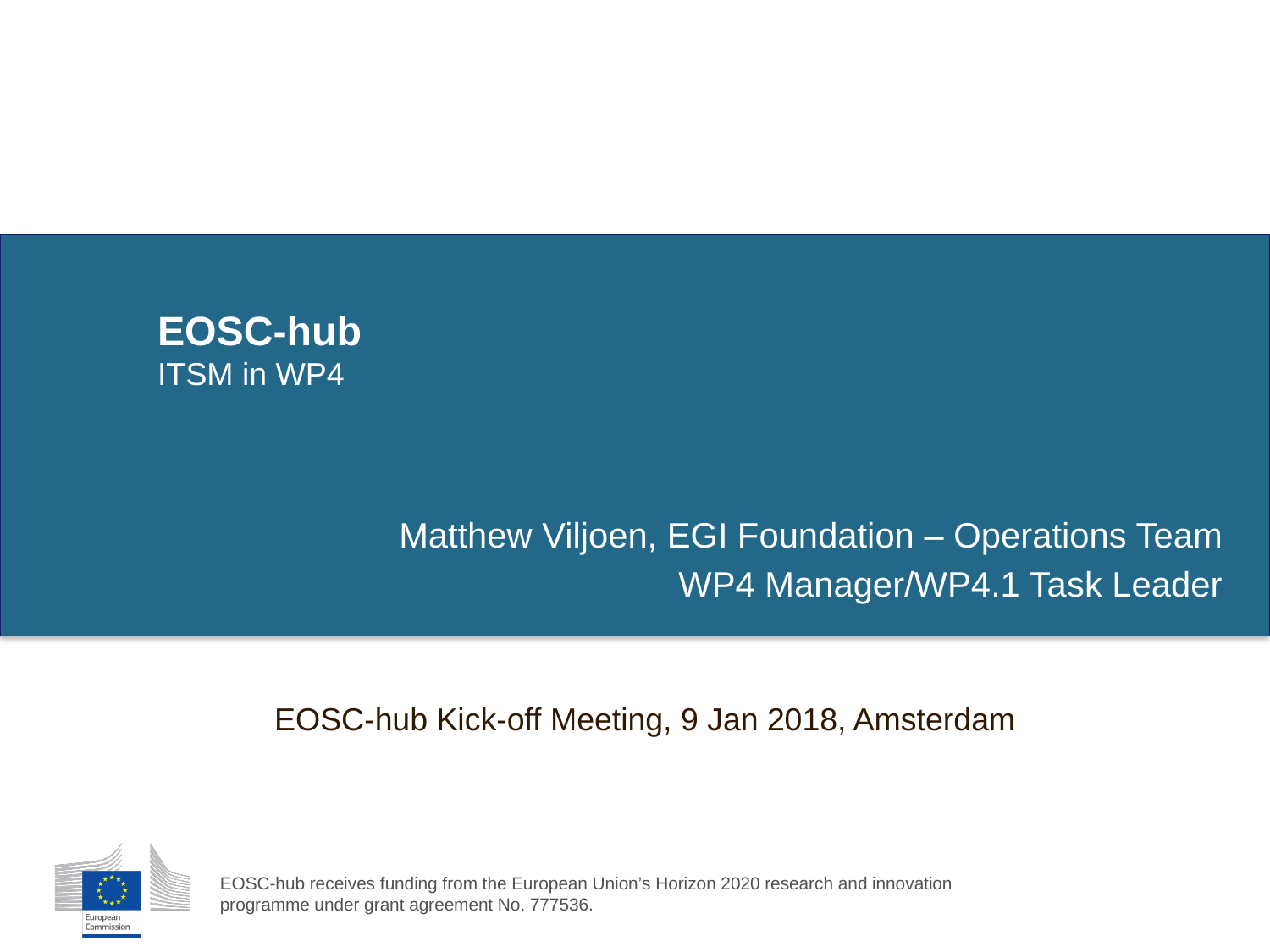

# EOSC-hub ITSM in WP4
Matthew Viljoen, EGI Foundation – Operations Team
WP4 Manager/WP4.1 Task Leader
EOSC-hub Kick-off Meeting, 9 Jan 2018, Amsterdam